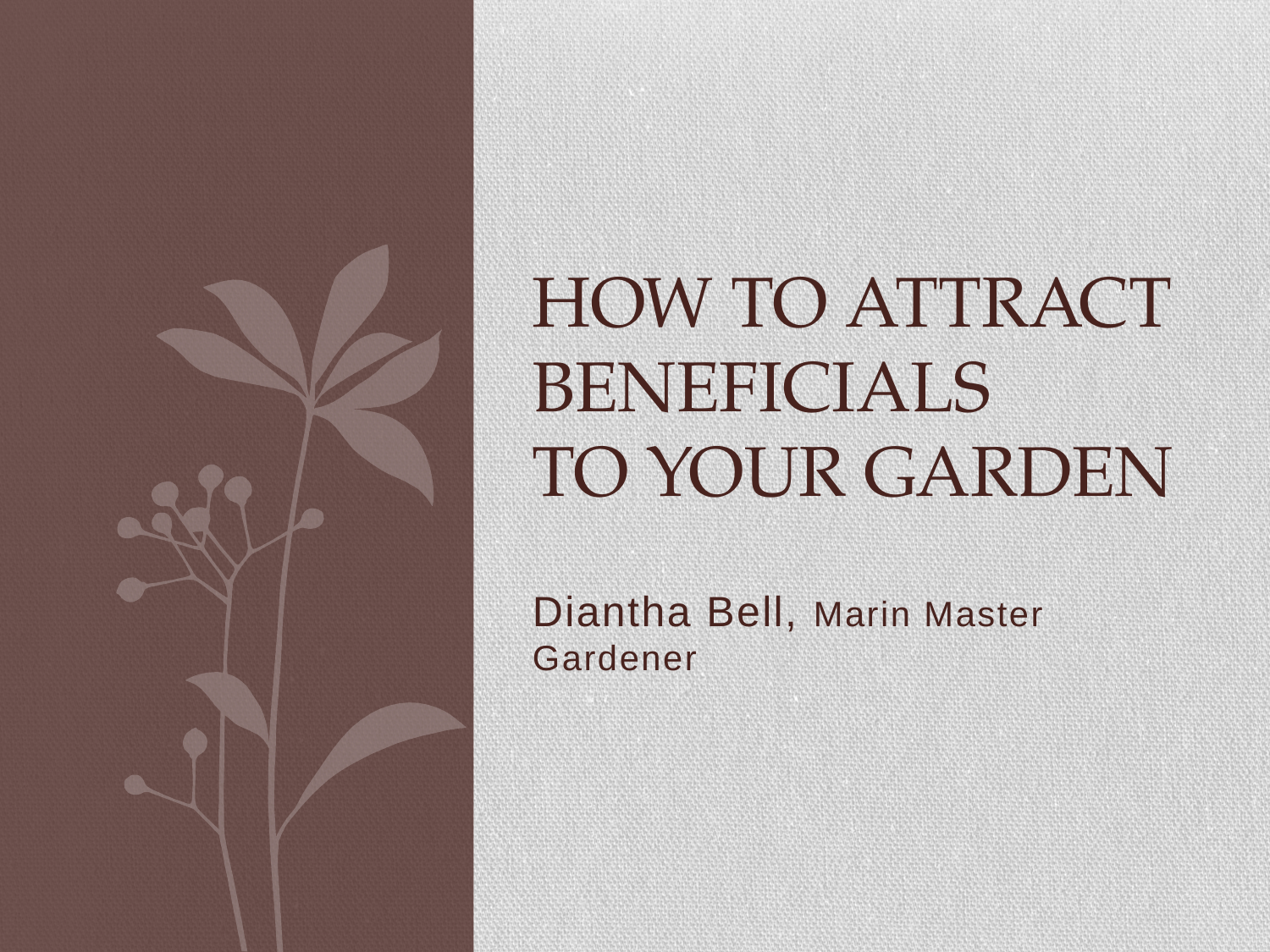

# How to Attract beneficials to your garden

Diantha Bell, Marin Master Gardener